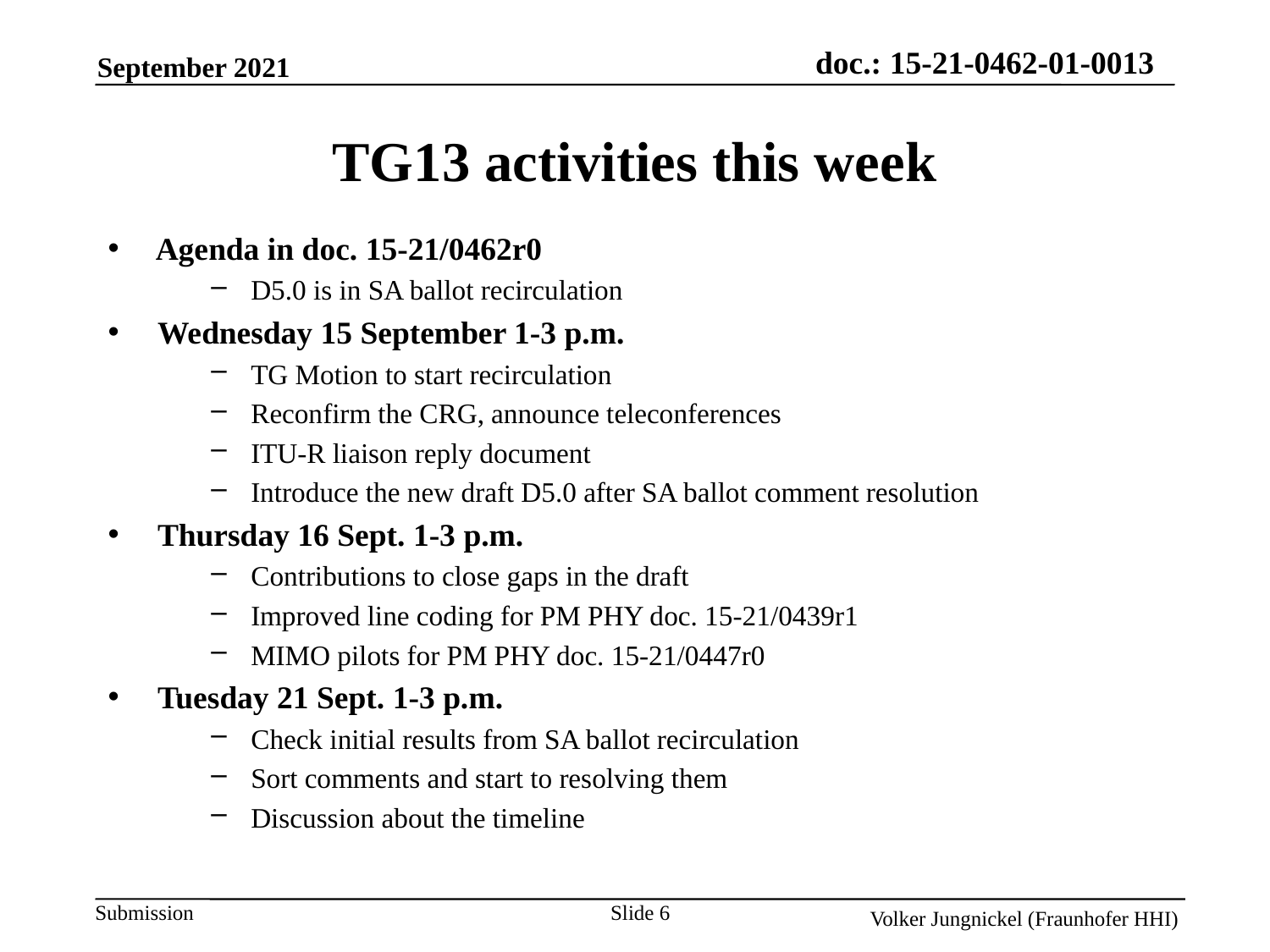

TG13 activities this week
Agenda in doc. 15-21/0462r0
D5.0 is in SA ballot recirculation
Wednesday 15 September 1-3 p.m.
TG Motion to start recirculation
Reconfirm the CRG, announce teleconferences
ITU-R liaison reply document
Introduce the new draft D5.0 after SA ballot comment resolution
Thursday 16 Sept. 1-3 p.m.
Contributions to close gaps in the draft
Improved line coding for PM PHY doc. 15-21/0439r1
MIMO pilots for PM PHY doc. 15-21/0447r0
Tuesday 21 Sept. 1-3 p.m.
Check initial results from SA ballot recirculation
Sort comments and start to resolving them
Discussion about the timeline

Slide 6
Volker Jungnickel (Fraunhofer HHI)